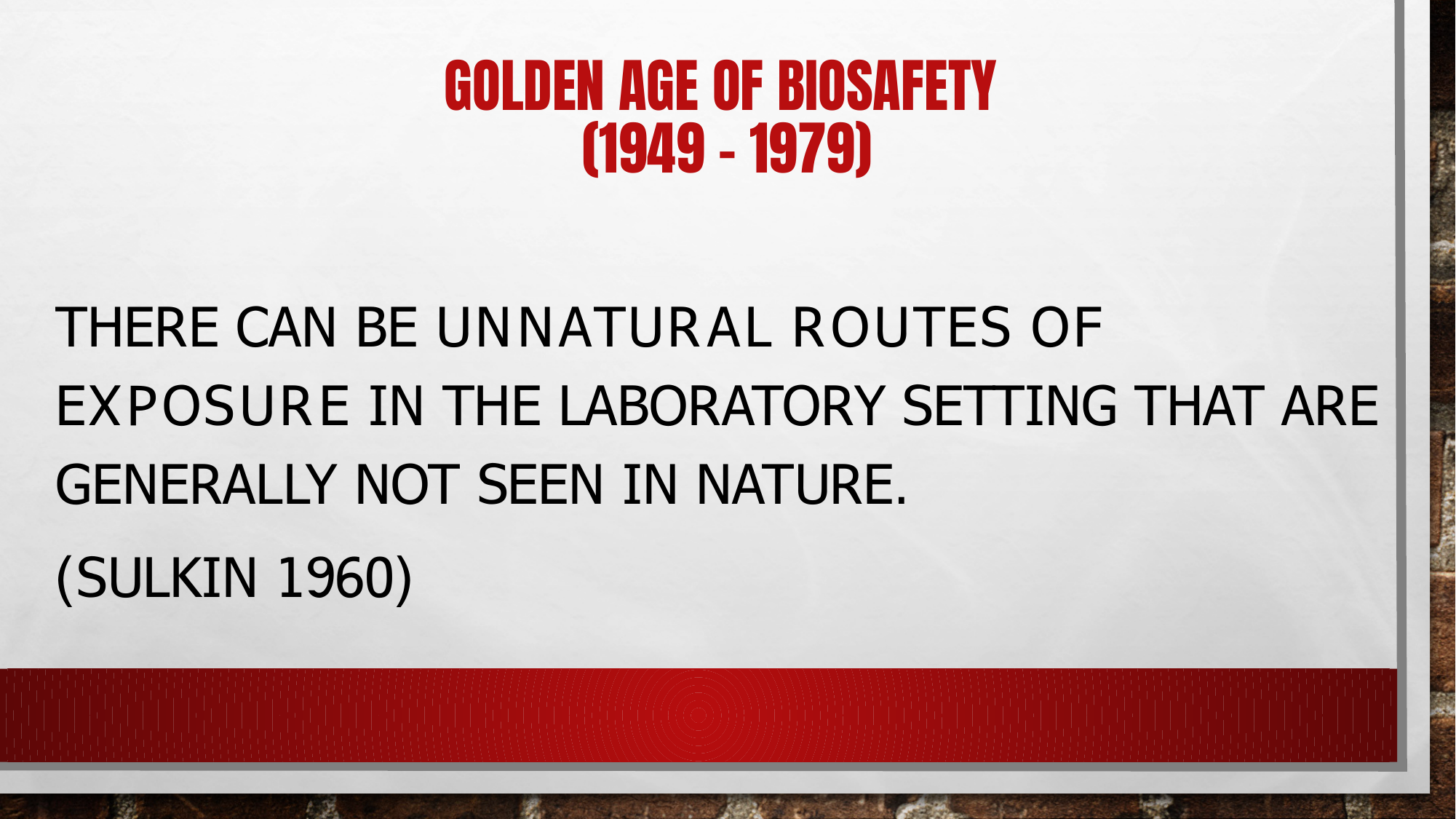

# Golden Age of Biosafety (1949 – 1979)
There can be unnatural routes of exposure in the laboratory setting that are generally not seen in nature.
(Sulkin 1960)